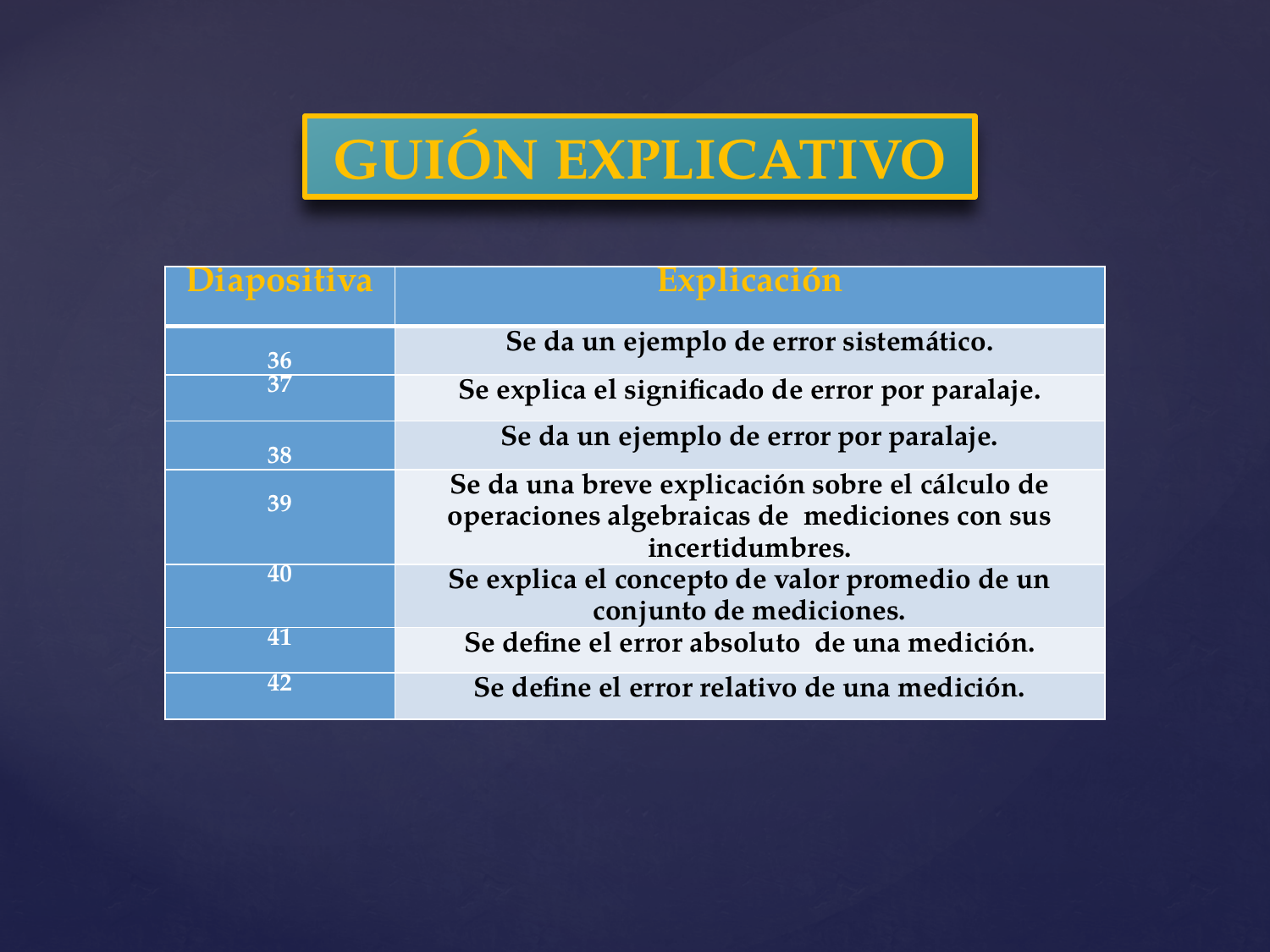

# GUIÓN EXPLICATIVO
| Diapositiva | Explicación |
| --- | --- |
| 36 | Se da un ejemplo de error sistemático. |
| 37 | Se explica el significado de error por paralaje. |
| 38 | Se da un ejemplo de error por paralaje. |
| 39 | Se da una breve explicación sobre el cálculo de operaciones algebraicas de mediciones con sus incertidumbres. |
| 40 | Se explica el concepto de valor promedio de un conjunto de mediciones. |
| 41 | Se define el error absoluto de una medición. |
| 42 | Se define el error relativo de una medición. |